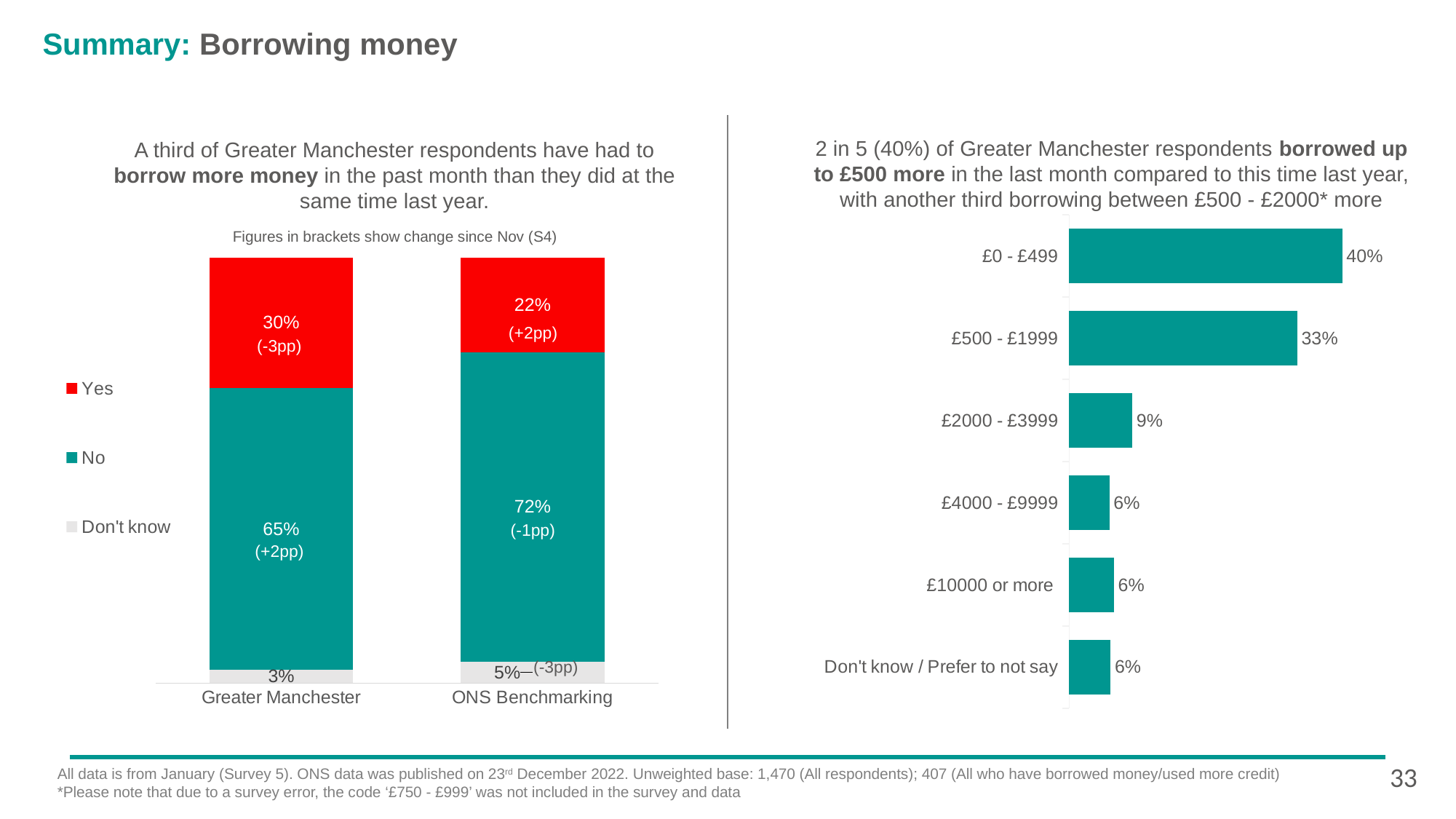

Summary: Borrowing money
2 in 5 (40%) of Greater Manchester respondents borrowed up to £500 more in the last month compared to this time last year, with another third borrowing between £500 - £2000* more

A third of Greater Manchester respondents have had to borrow more money in the past month than they did at the same time last year.

### Chart

| Category | Greater Manchester |
|---|---|
| £0 - £499 | 0.396112583181516 |
| £500 - £1999 | 0.330705497548892 |
| £2000 - £3999 | 0.0914521447075449 |
| £4000 - £9999 | 0.0583696858786383 |
| £10000 or more  | 0.064867369988203 |
| Don't know / Prefer to not say | 0.06 |
Figures in brackets show change since Nov (S4)

### Chart

| Category | Don't know | No | Yes |
|---|---|---|---|
| Greater Manchester | 0.03 | 0.65 | 0.3 |
| ONS Benchmarking | 0.05 | 0.72 | 0.22 |
(+2pp)
(-3pp)
(-1pp)
(+2pp)
(-3pp)
33
All data is from January (Survey 5). ONS data was published on 23rd December 2022. Unweighted base: 1,470 (All respondents); 407 (All who have borrowed money/used more credit)
*Please note that due to a survey error, the code ‘£750 - £999’ was not included in the survey and data